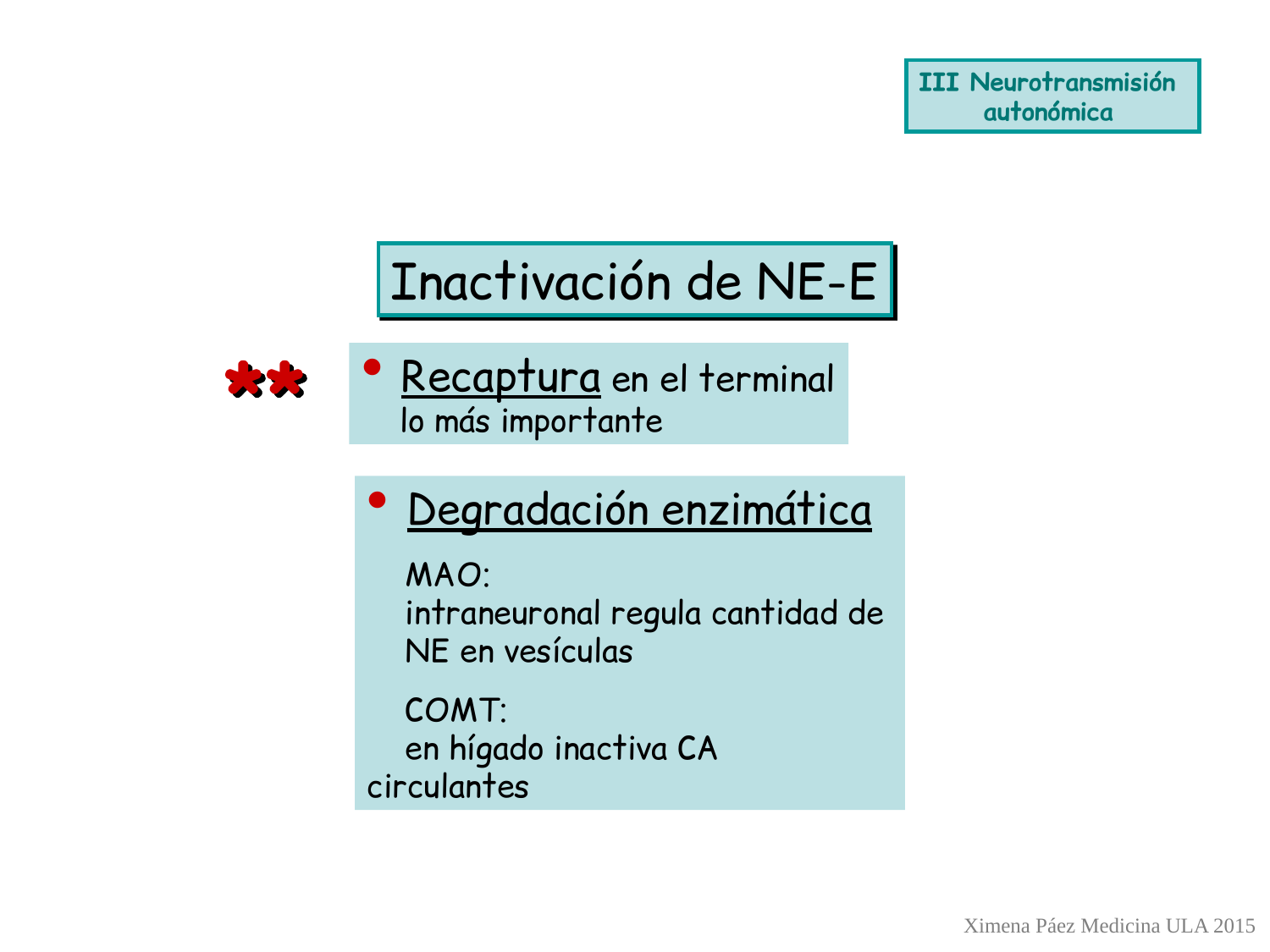

III Neurotransmisión
      autonómica
Inactivación de NE-E
**
 Recaptura en el terminal
    lo más importante
 Degradación enzimática

    MAO:
    intraneuronal regula cantidad de
    NE en vesículas

    COMT:
    en hígado inactiva CA circulantes
Ximena Páez Medicina ULA 2015